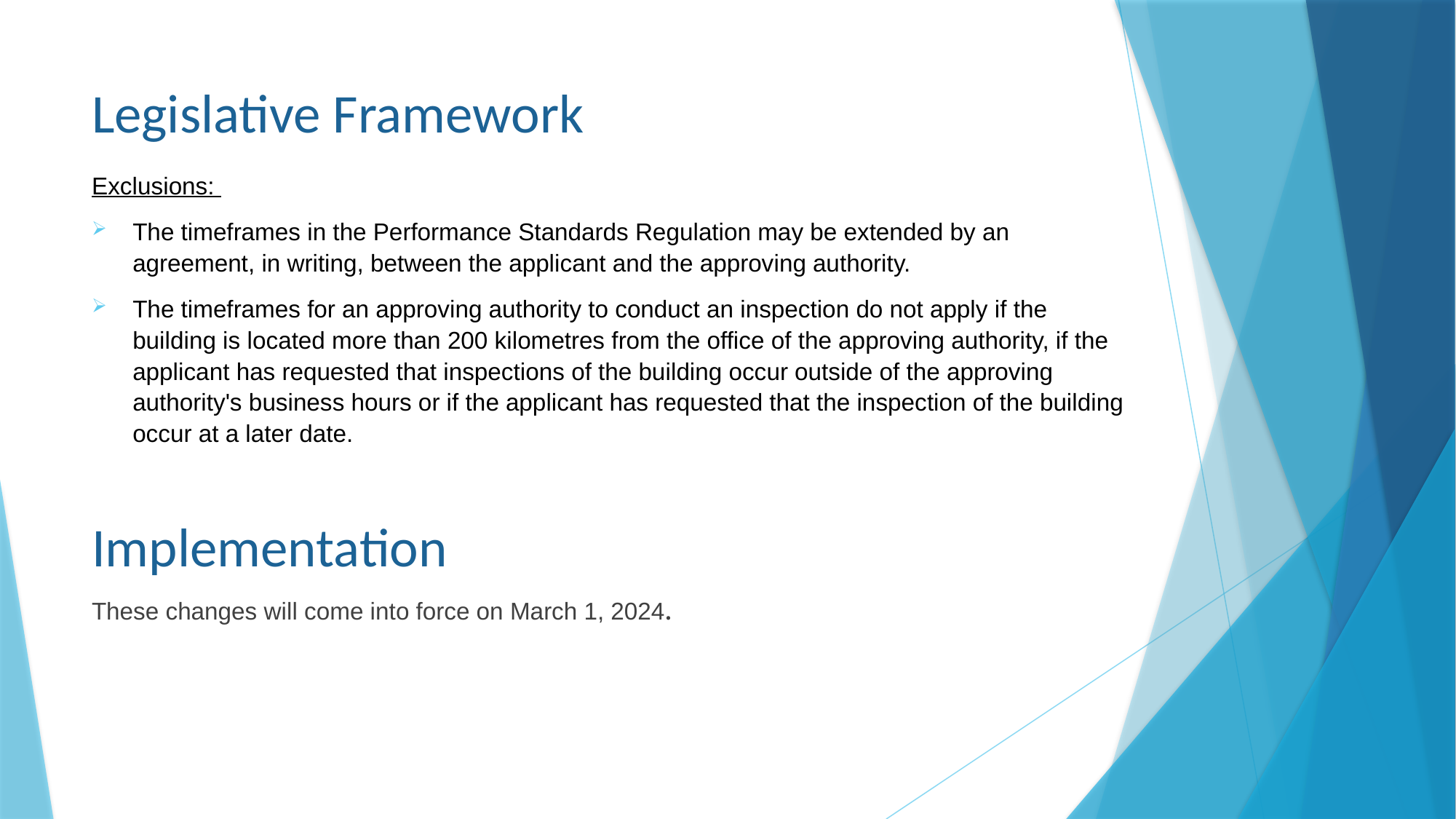

# Legislative Framework
Exclusions:
The timeframes in the Performance Standards Regulation may be extended by an agreement, in writing, between the applicant and the approving authority.
The timeframes for an approving authority to conduct an inspection do not apply if the building is located more than 200 kilometres from the office of the approving authority, if the applicant has requested that inspections of the building occur outside of the approving authority's business hours or if the applicant has requested that the inspection of the building occur at a later date.
Implementation
These changes will come into force on March 1, 2024.